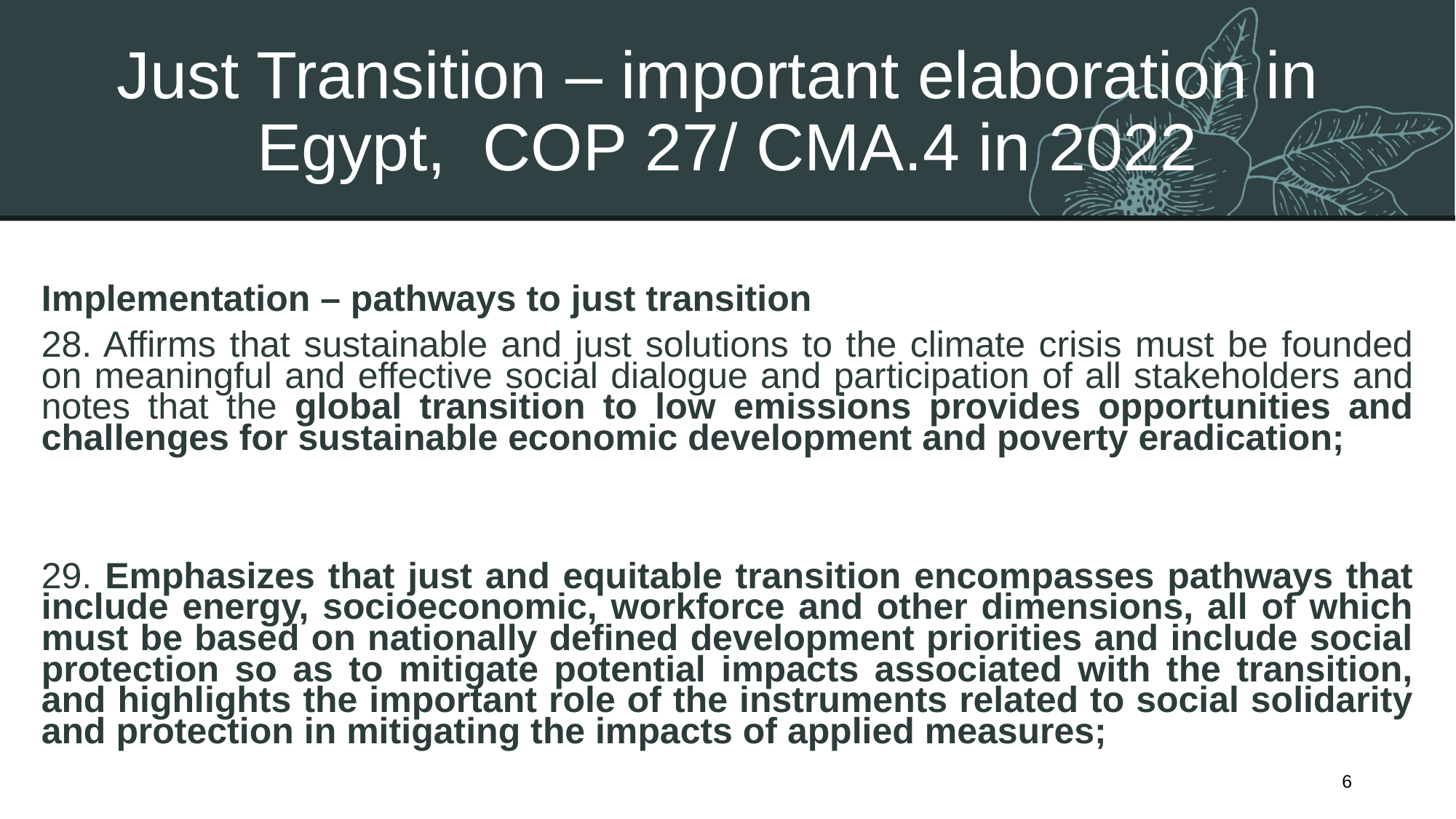

# Just Transition – important elaboration in Egypt,  COP 27/ CMA.4 in 2022
Implementation – pathways to just transition
28. Affirms that sustainable and just solutions to the climate crisis must be founded on meaningful and effective social dialogue and participation of all stakeholders and notes that the global transition to low emissions provides opportunities and challenges for sustainable economic development and poverty eradication;

29. Emphasizes that just and equitable transition encompasses pathways that include energy, socioeconomic, workforce and other dimensions, all of which must be based on nationally defined development priorities and include social protection so as to mitigate potential impacts associated with the transition, and highlights the important role of the instruments related to social solidarity and protection in mitigating the impacts of applied measures;
6